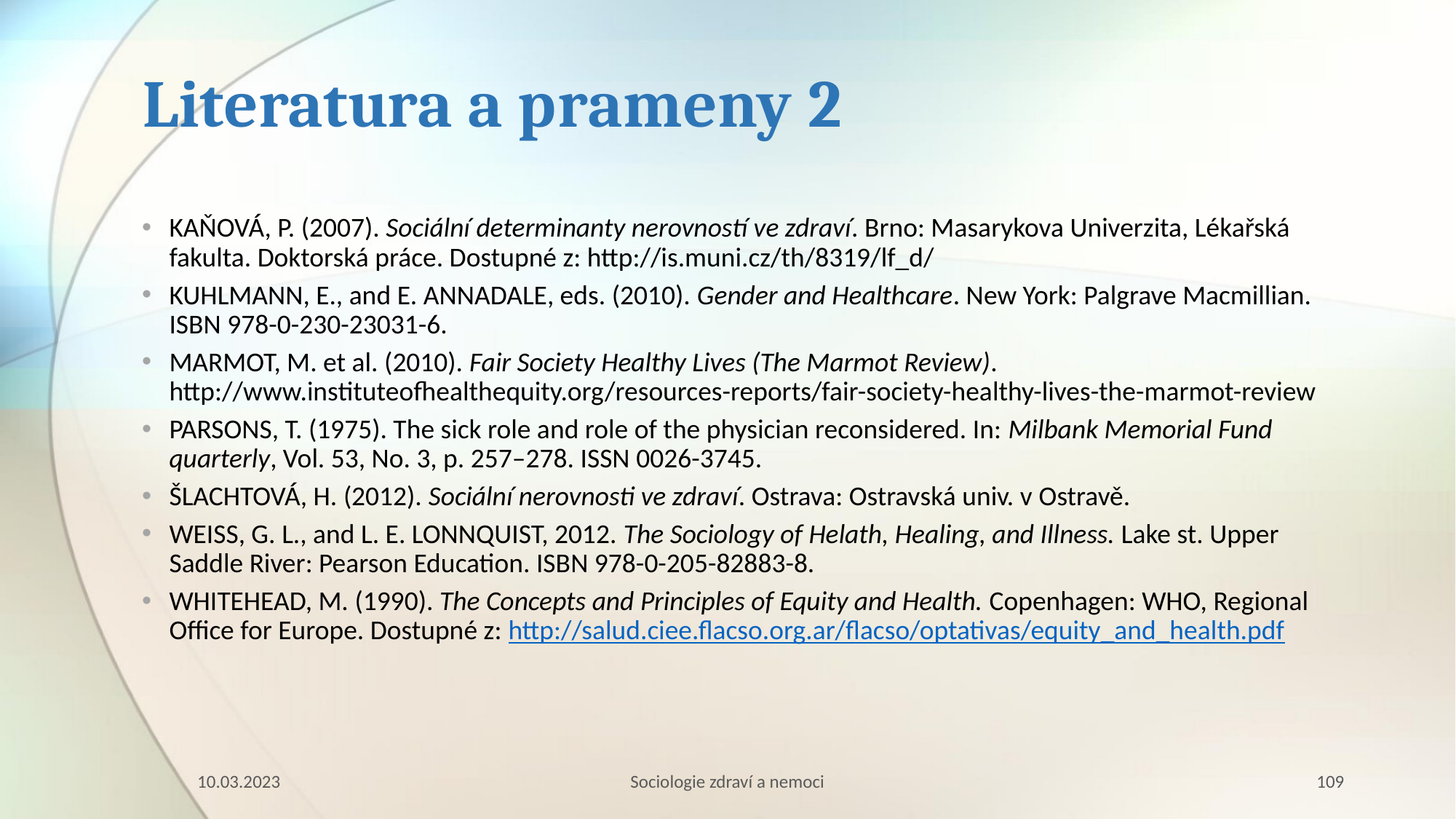

# Literatura a prameny 2
KAŇOVÁ, P. (2007). Sociální determinanty nerovností ve zdraví. Brno: Masarykova Univerzita, Lékařská fakulta. Doktorská práce. Dostupné z: http://is.muni.cz/th/8319/lf_d/
KUHLMANN, E., and E. ANNADALE, eds. (2010). Gender and Healthcare. New York: Palgrave Macmillian. ISBN 978-0-230-23031-6.
MARMOT, M. et al. (2010). Fair Society Healthy Lives (The Marmot Review). http://www.instituteofhealthequity.org/resources-reports/fair-society-healthy-lives-the-marmot-review
PARSONS, T. (1975). The sick role and role of the physician reconsidered. In: Milbank Memorial Fund quarterly, Vol. 53, No. 3, p. 257–278. ISSN 0026-3745.
ŠLACHTOVÁ, H. (2012). Sociální nerovnosti ve zdraví. Ostrava: Ostravská univ. v Ostravě.
WEISS, G. L., and L. E. LONNQUIST, 2012. The Sociology of Helath, Healing, and Illness. Lake st. Upper Saddle River: Pearson Education. ISBN 978-0-205-82883-8.
WHITEHEAD, M. (1990). The Concepts and Principles of Equity and Health. Copenhagen: WHO, Regional Office for Europe. Dostupné z: http://salud.ciee.flacso.org.ar/flacso/optativas/equity_and_health.pdf
10.03.2023
Sociologie zdraví a nemoci
109